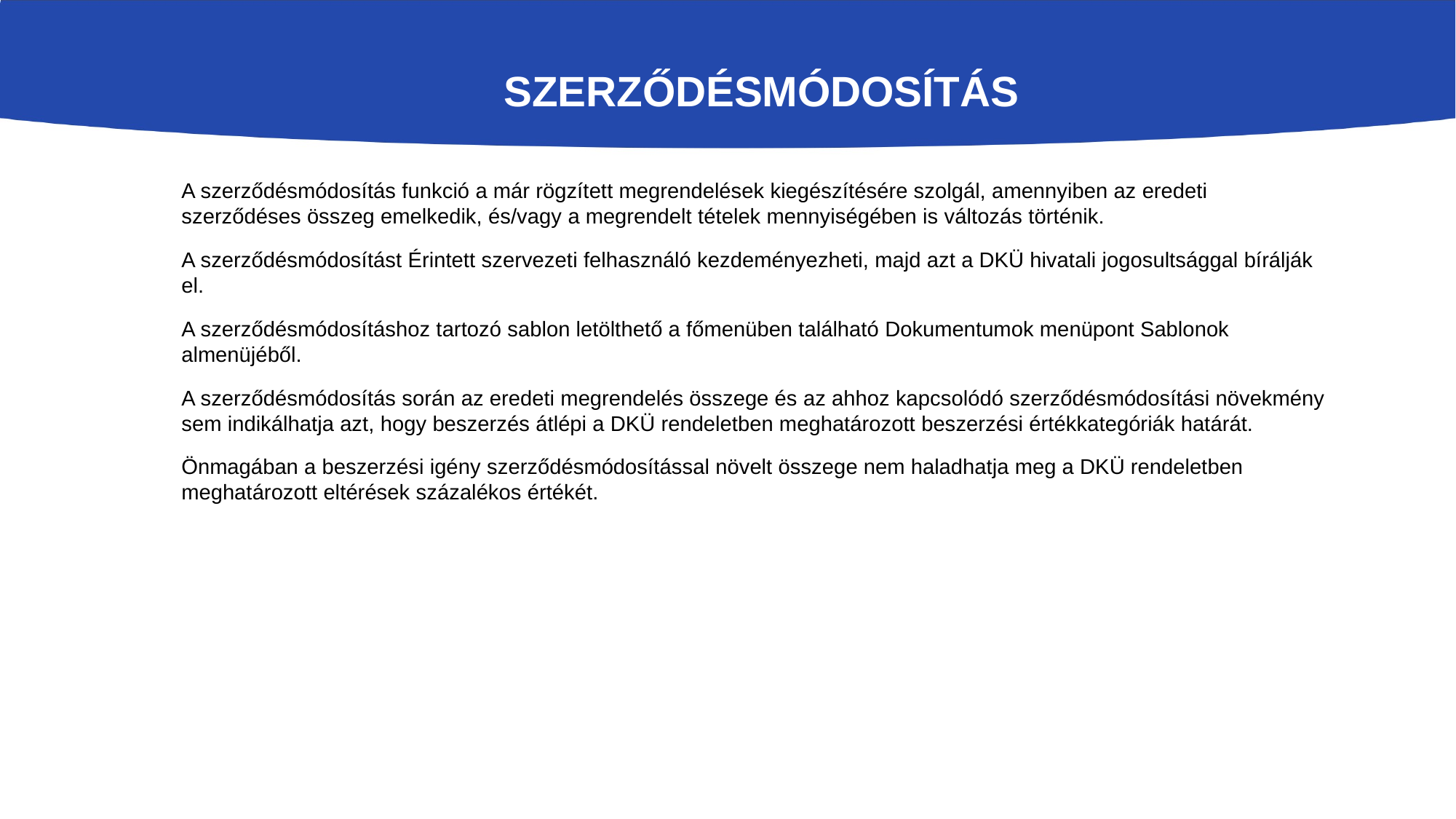

# Szerződésmódosítás
A szerződésmódosítás funkció a már rögzített megrendelések kiegészítésére szolgál, amennyiben az eredeti szerződéses összeg emelkedik, és/vagy a megrendelt tételek mennyiségében is változás történik.
A szerződésmódosítást Érintett szervezeti felhasználó kezdeményezheti, majd azt a DKÜ hivatali jogosultsággal bírálják el.
A szerződésmódosításhoz tartozó sablon letölthető a főmenüben található Dokumentumok menüpont Sablonok almenüjéből.
A szerződésmódosítás során az eredeti megrendelés összege és az ahhoz kapcsolódó szerződésmódosítási növekmény sem indikálhatja azt, hogy beszerzés átlépi a DKÜ rendeletben meghatározott beszerzési értékkategóriák határát.
Önmagában a beszerzési igény szerződésmódosítással növelt összege nem haladhatja meg a DKÜ rendeletben meghatározott eltérések százalékos értékét.